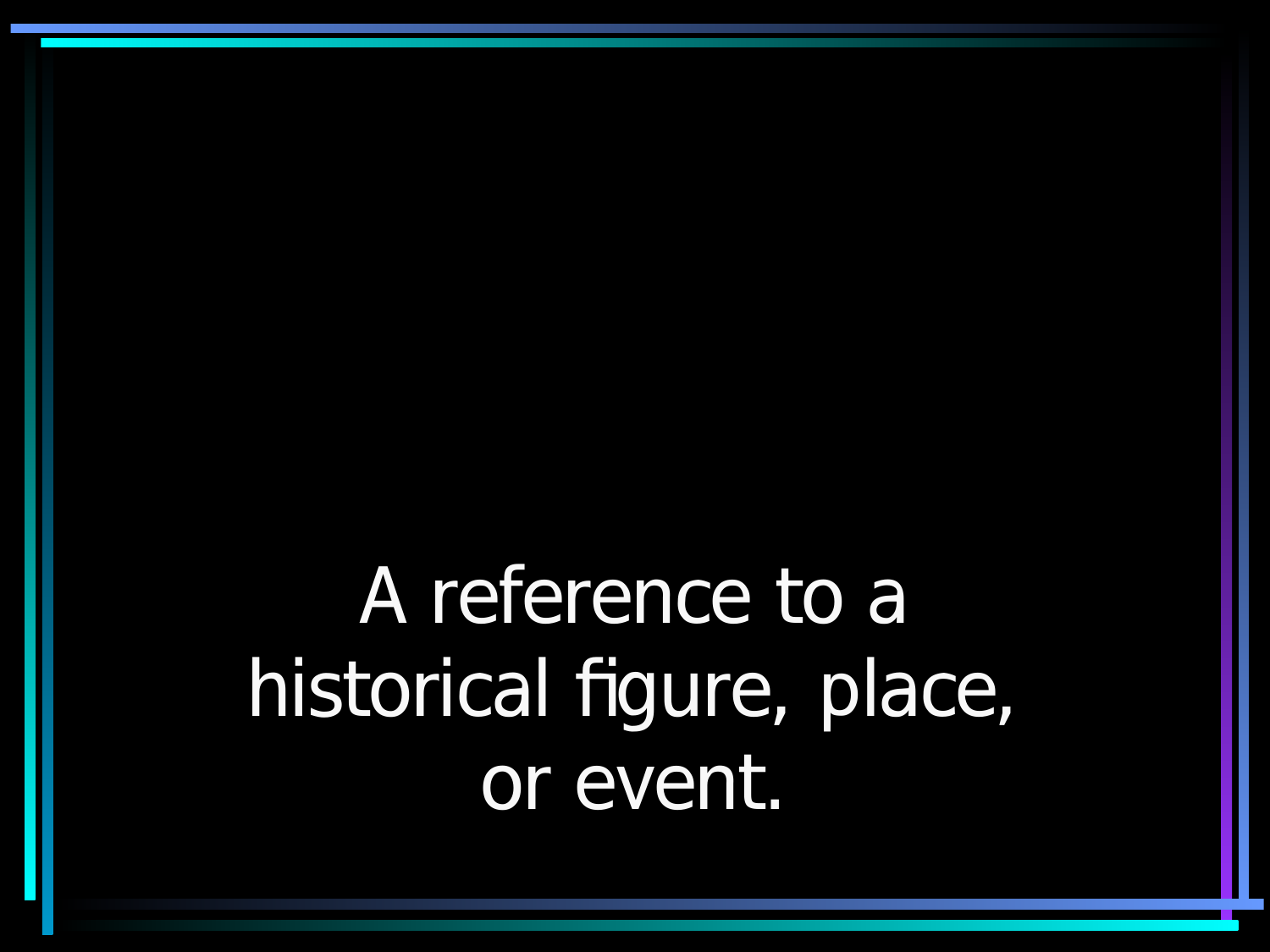

ALLUSION
A reference to a historical figure, place, or event.